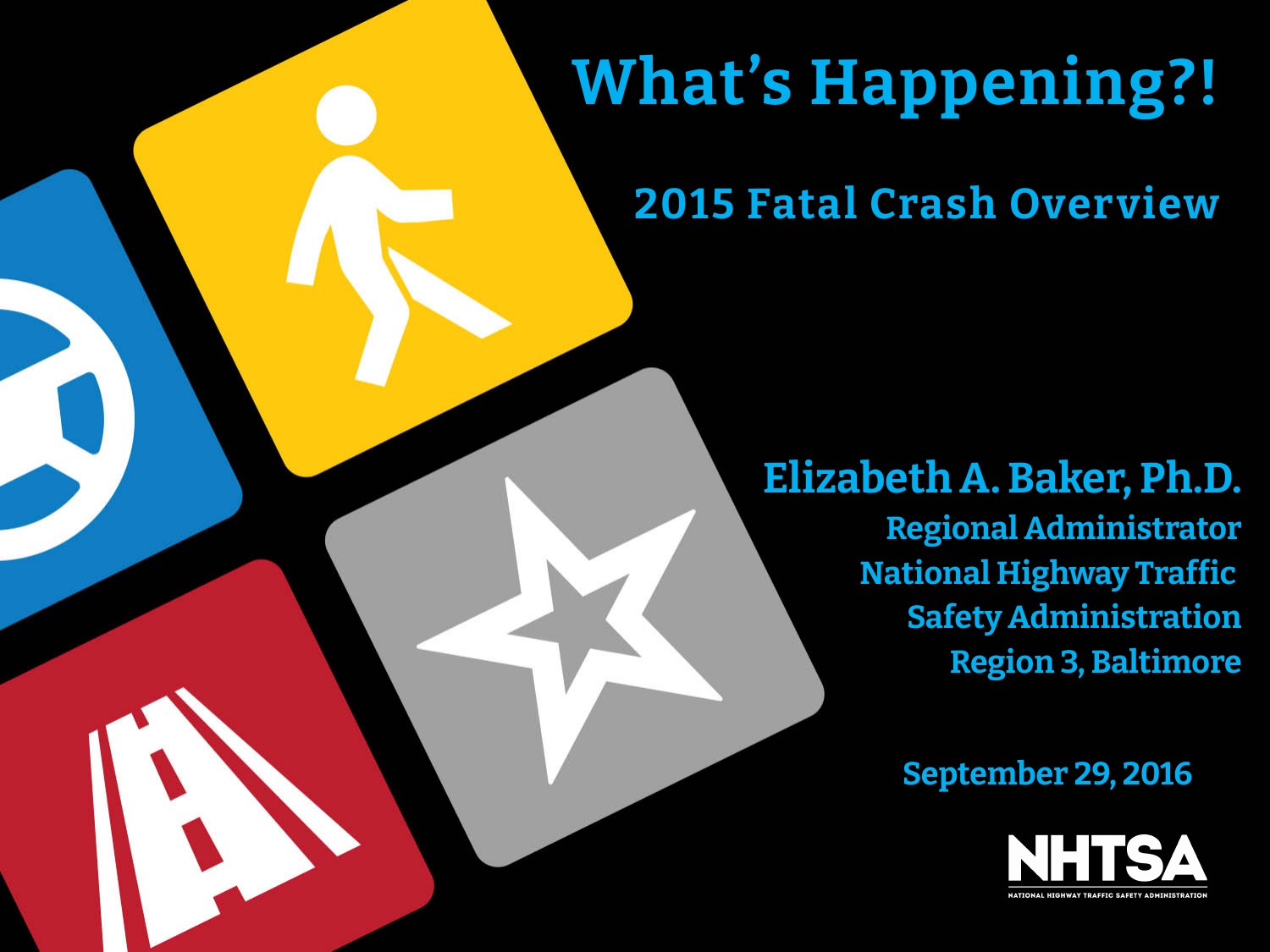

# What’s Happening?! 2015 Fatal Crash Overview
Elizabeth A. Baker, Ph.D.
Regional Administrator
National Highway Traffic
Safety Administration
Region 3, Baltimore

September 29, 2016